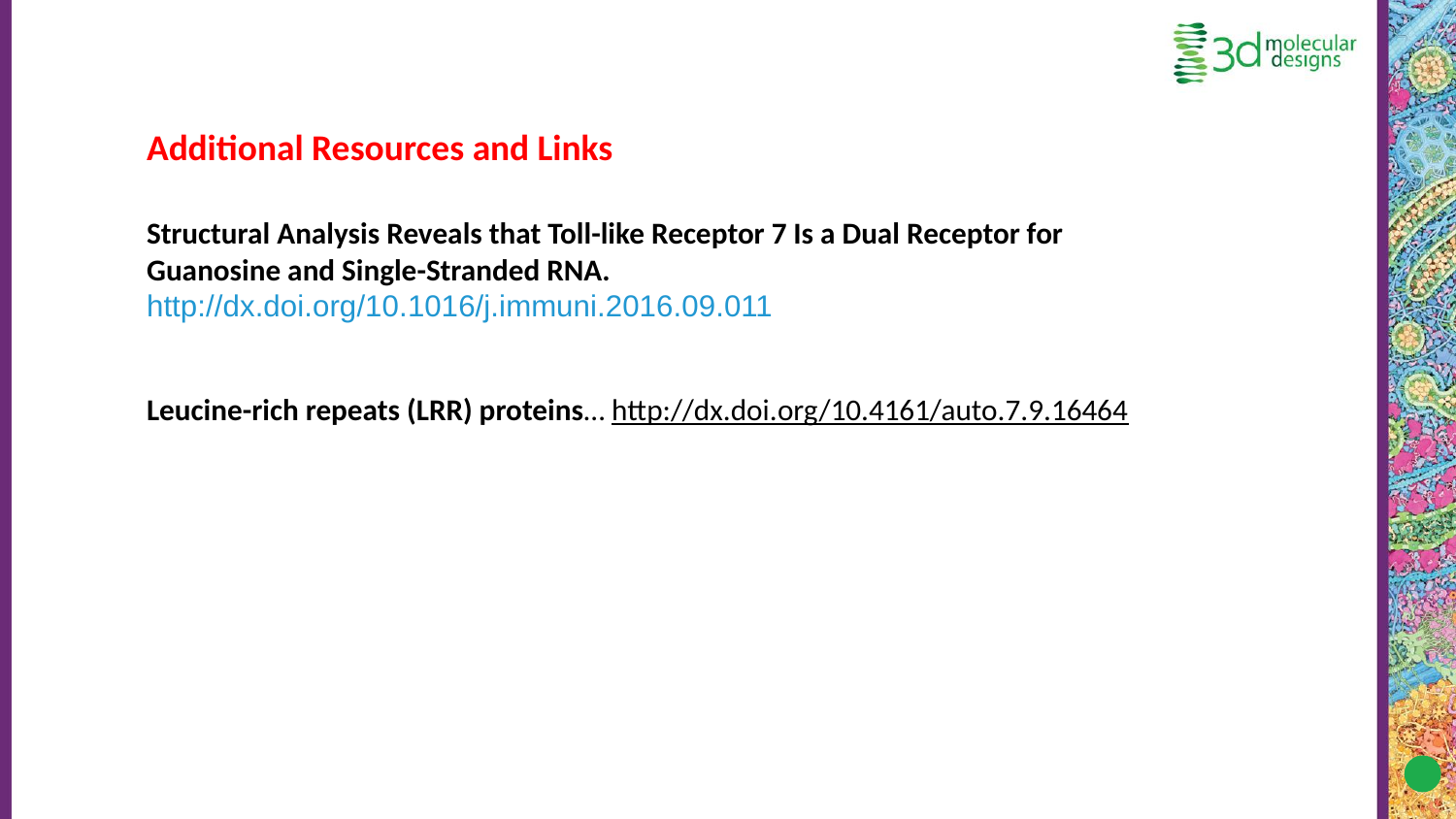

Additional Resources and Links
Structural Analysis Reveals that Toll-like Receptor 7 Is a Dual Receptor for Guanosine and Single-Stranded RNA.    http://dx.doi.org/10.1016/j.immuni.2016.09.011

Leucine-rich repeats (LRR) proteins… http://dx.doi.org/10.4161/auto.7.9.16464
51